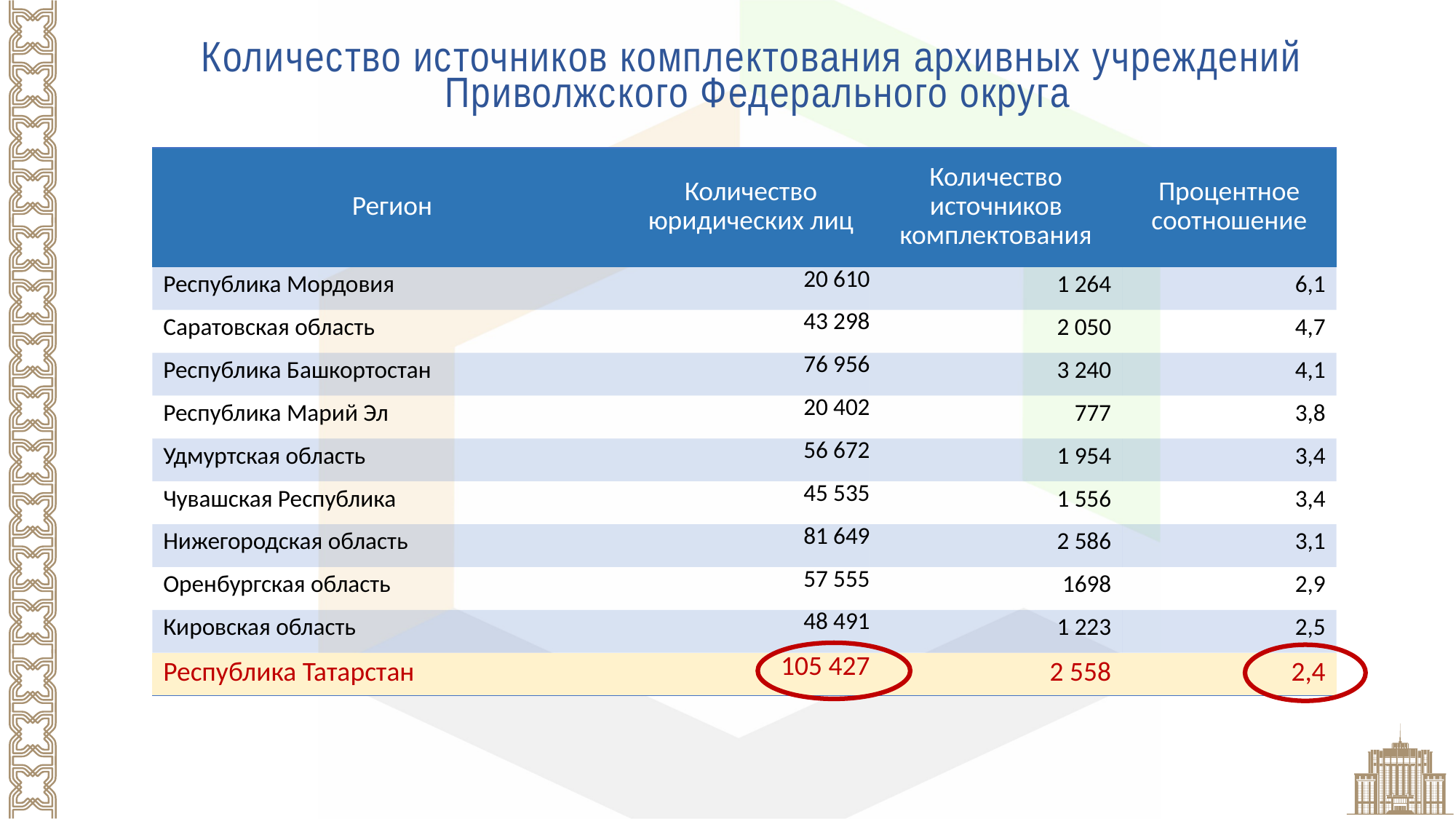

Количество источников комплектования архивных учреждений
Приволжского Федерального округа
| Регион | Количество юридических лиц | Количество источников комплектования | Процентное соотношение |
| --- | --- | --- | --- |
| Республика Мордовия | 20 610 | 1 264 | 6,1 |
| Саратовская область | 43 298 | 2 050 | 4,7 |
| Республика Башкортостан | 76 956 | 3 240 | 4,1 |
| Республика Марий Эл | 20 402 | 777 | 3,8 |
| Удмуртская область | 56 672 | 1 954 | 3,4 |
| Чувашская Республика | 45 535 | 1 556 | 3,4 |
| Нижегородская область | 81 649 | 2 586 | 3,1 |
| Оренбургская область | 57 555 | 1698 | 2,9 |
| Кировская область | 48 491 | 1 223 | 2,5 |
| Республика Татарстан | 105 427 | 2 558 | 2,4 |